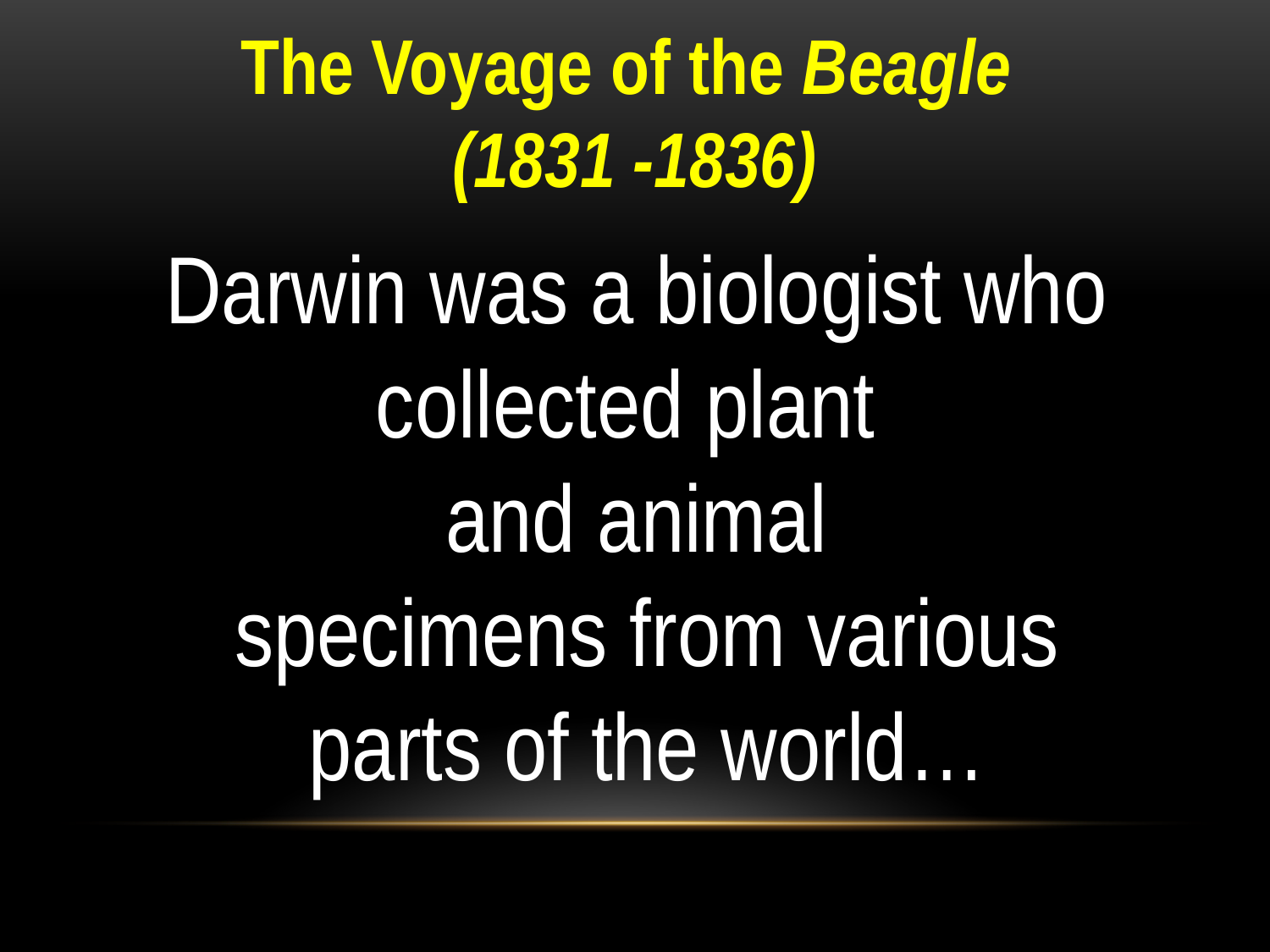

The Voyage of the Beagle
(1831 -1836)
Darwin was a biologist who collected plant
and animal
 specimens from various
 parts of the world…